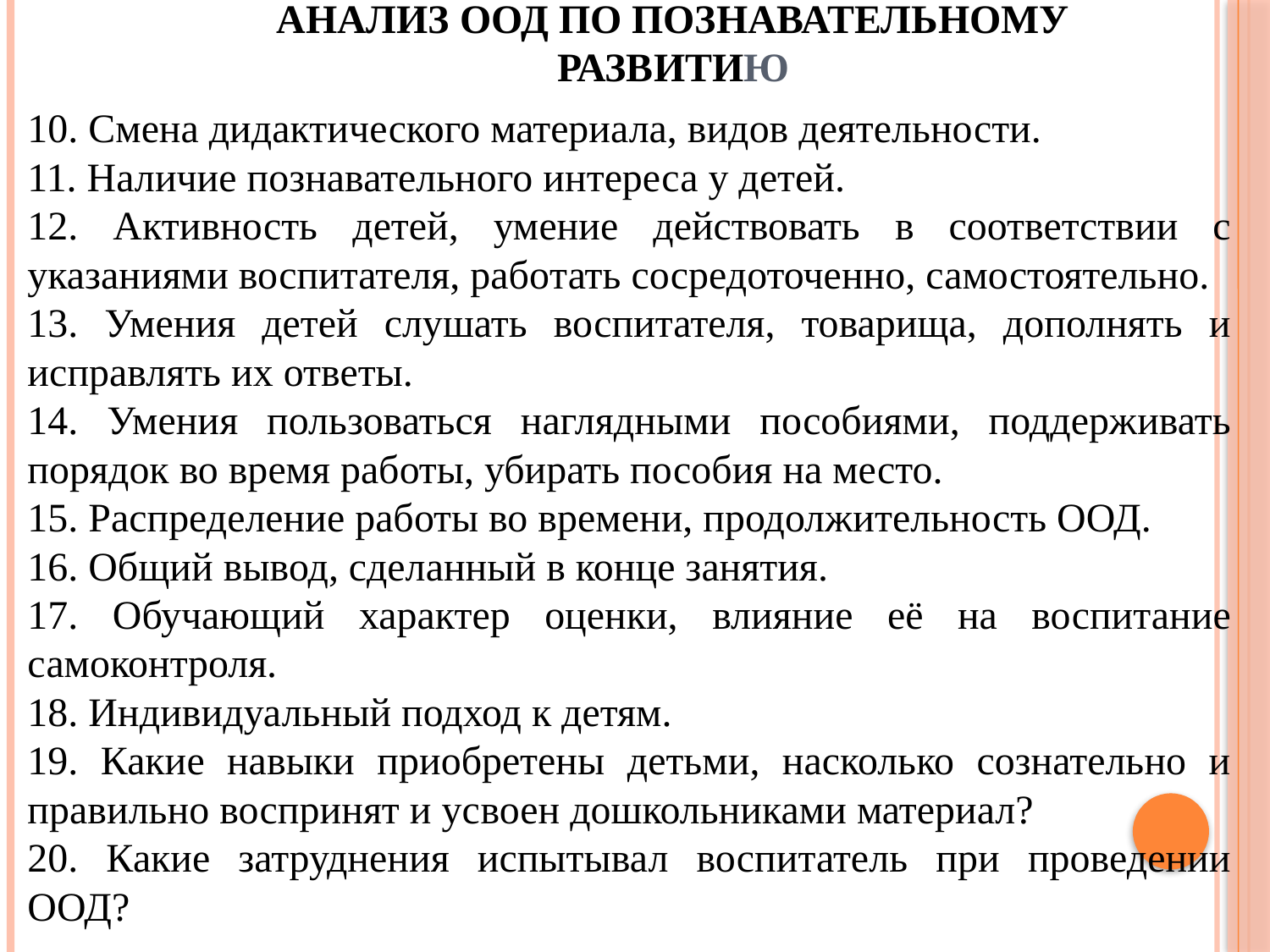

# Анализ ООД по познавательному развитию
10. Смена дидактического материала, видов деятельности.
11. Наличие познавательного интереса у детей.
12. Активность детей, умение действовать в соответствии с указаниями воспитателя, рабо­тать сосредоточенно, самостоятельно.
13. Умения детей слушать воспитателя, товарища, дополнять и исправлять их ответы.
14. Умения пользоваться наглядными пособиями, поддерживать порядок во время работы, убирать пособия на место.
15. Распределение работы во времени, продолжительность ООД.
16. Общий вывод, сделанный в конце занятия.
17. Обучающий характер оценки, влияние её на воспитание самоконтроля.
18. Индивидуальный подход к детям.
19. Какие навыки приобретены детьми, насколько сознательно и правильно воспринят и ус­воен дошкольниками материал?
20. Какие затруднения испытывал воспитатель при проведении ООД?